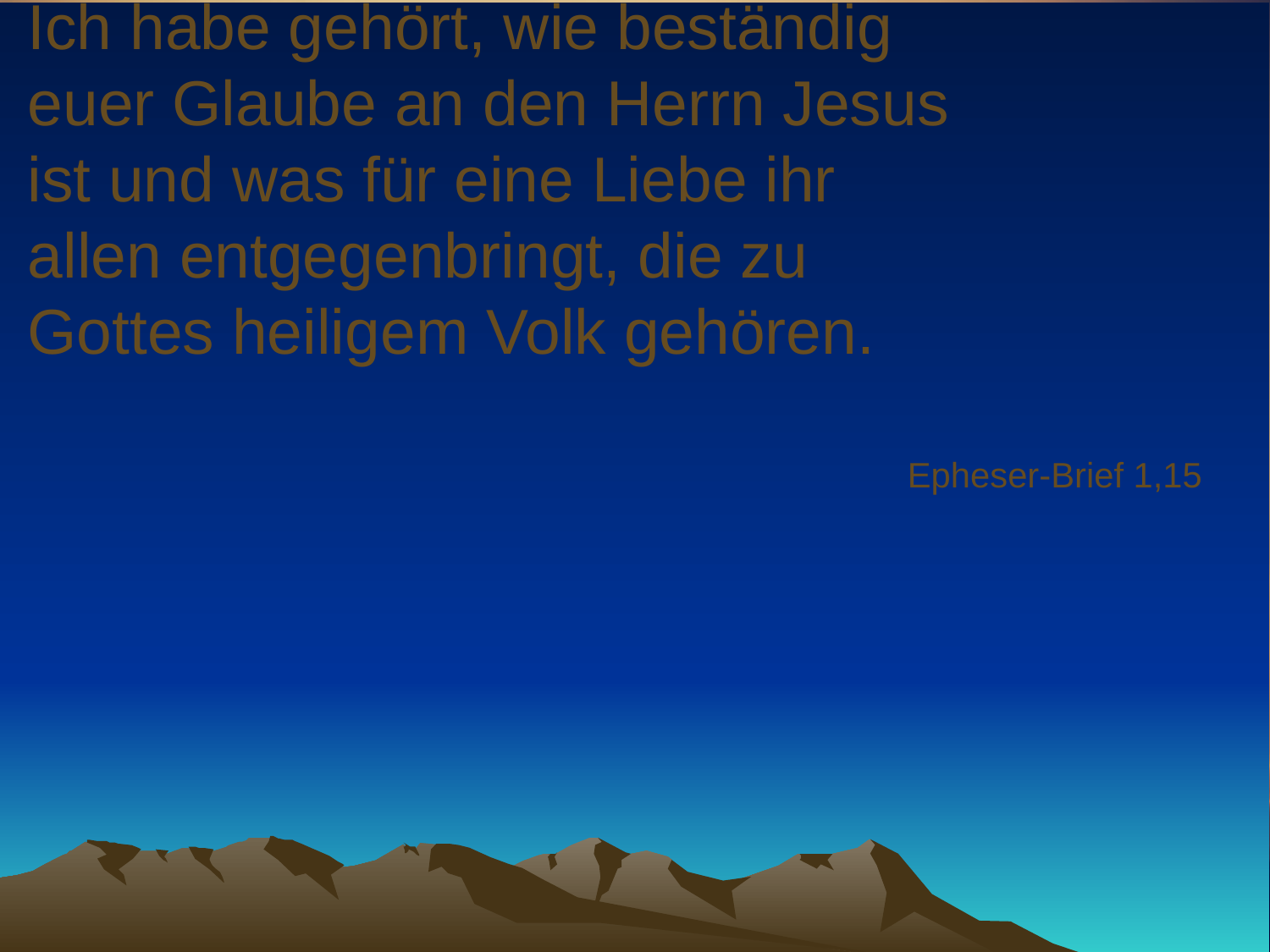

# Ich habe gehört, wie beständig euer Glaube an den Herrn Jesus ist und was für eine Liebe ihr allen entgegenbringt, die zu Gottes heiligem Volk gehören.
Epheser-Brief 1,15